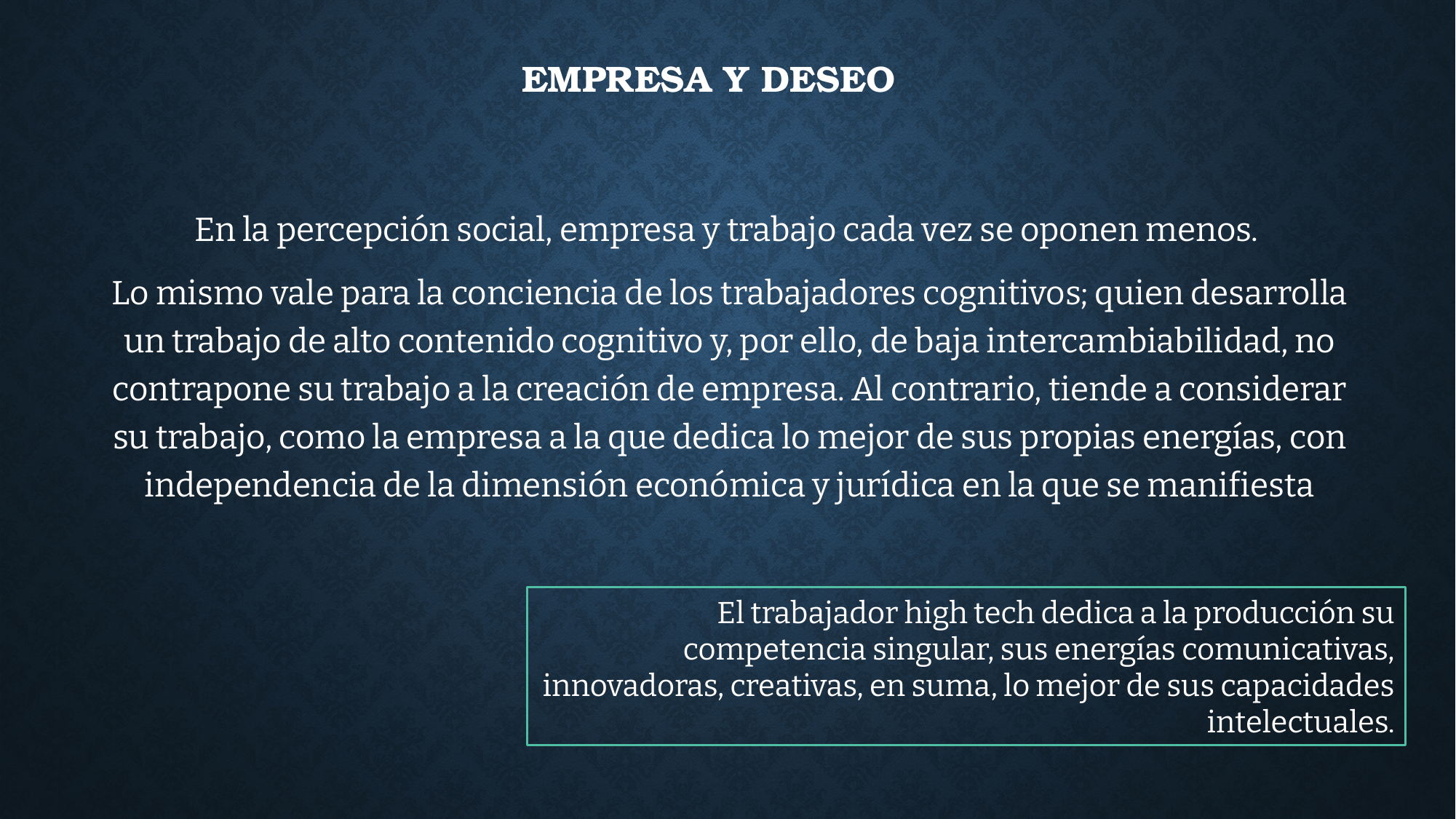

# EMPRESA Y DESEO
En la percepción social, empresa y trabajo cada vez se oponen menos.
Lo mismo vale para la conciencia de los trabajadores cognitivos; quien desarrolla un trabajo de alto contenido cognitivo y, por ello, de baja intercambiabilidad, no contrapone su trabajo a la creación de empresa. Al contrario, tiende a considerar su trabajo, como la empresa a la que dedica lo mejor de sus propias energías, con independencia de la dimensión económica y jurídica en la que se manifiesta

El trabajador high tech dedica a la producción su competencia singular, sus energías comunicativas, innovadoras, creativas, en suma, lo mejor de sus capacidades intelectuales.